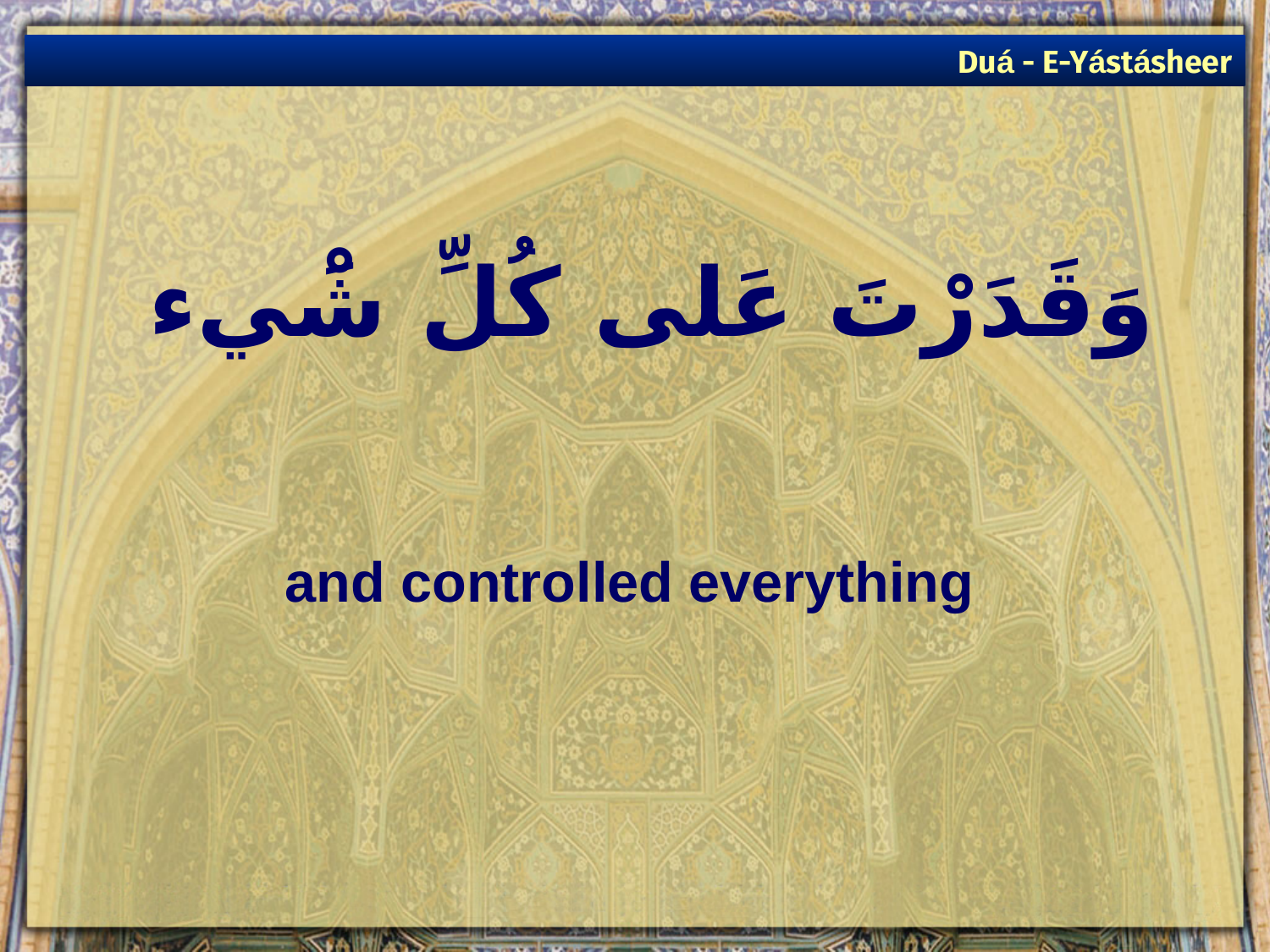

Duá - E-Yástásheer
# وَقَدَرْتَ عَلى كُلِّ شَْيء
and controlled everything